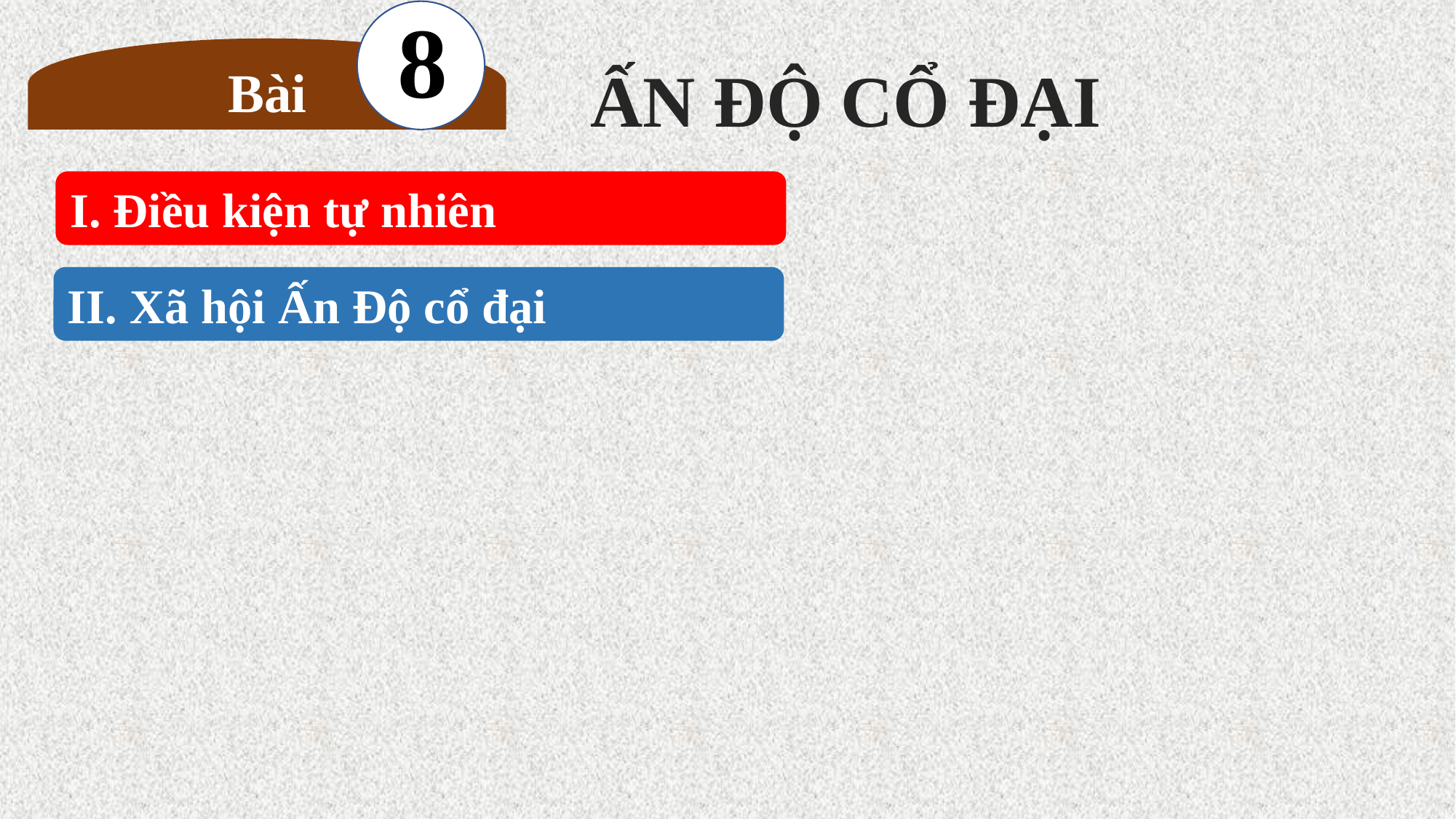

8
Bài
ẤN ĐỘ CỔ ĐẠI
I. Điều kiện tự nhiên
II. Xã hội Ấn Độ cổ đại